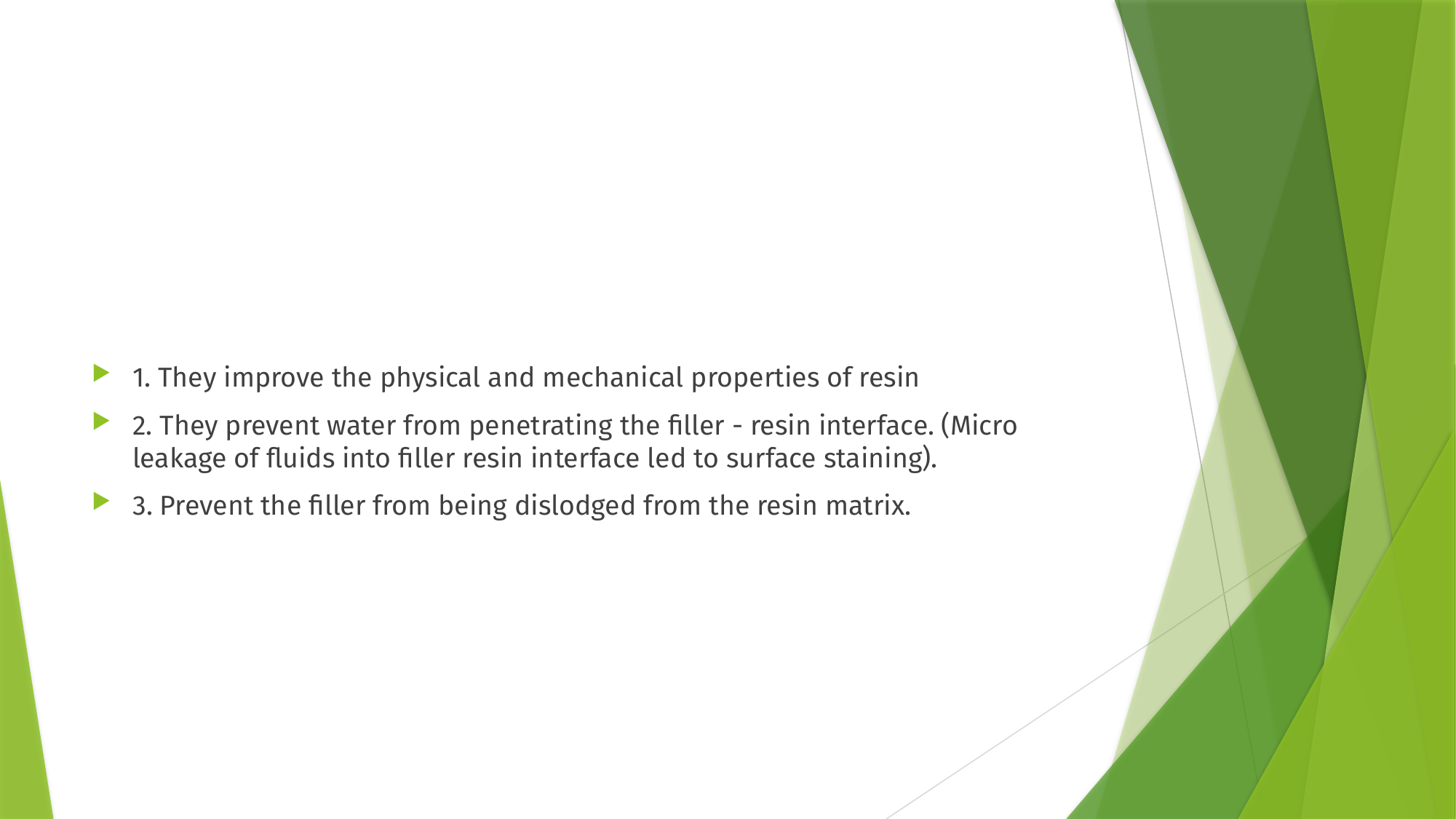

#

1. They improve the physical and mechanical properties of resin
2. They prevent water from penetrating the filler - resin interface. (Micro leakage of fluids into filler resin interface led to surface staining).
3. Prevent the filler from being dislodged from the resin matrix.